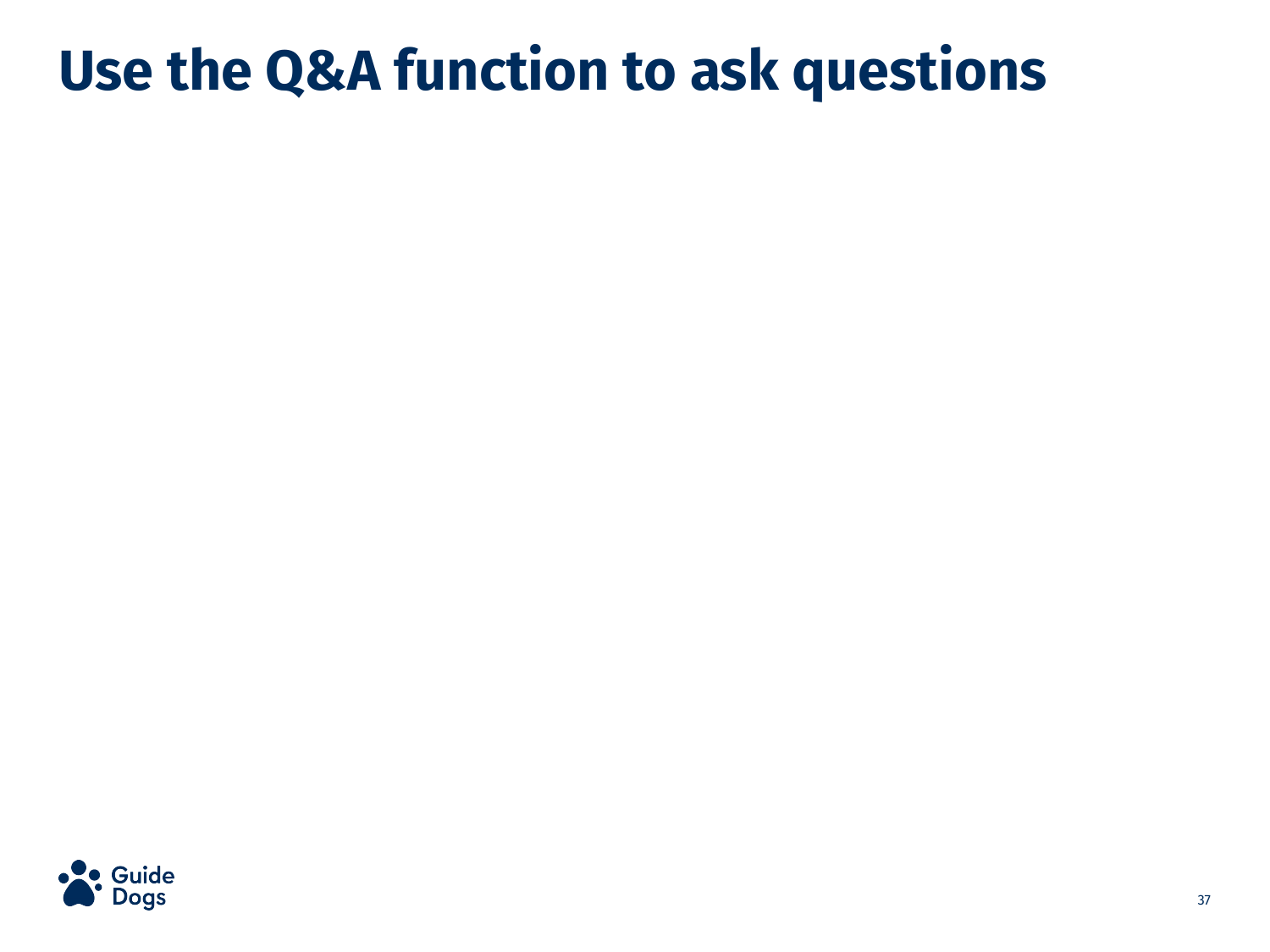

Use the Q&A function to ask questions

37